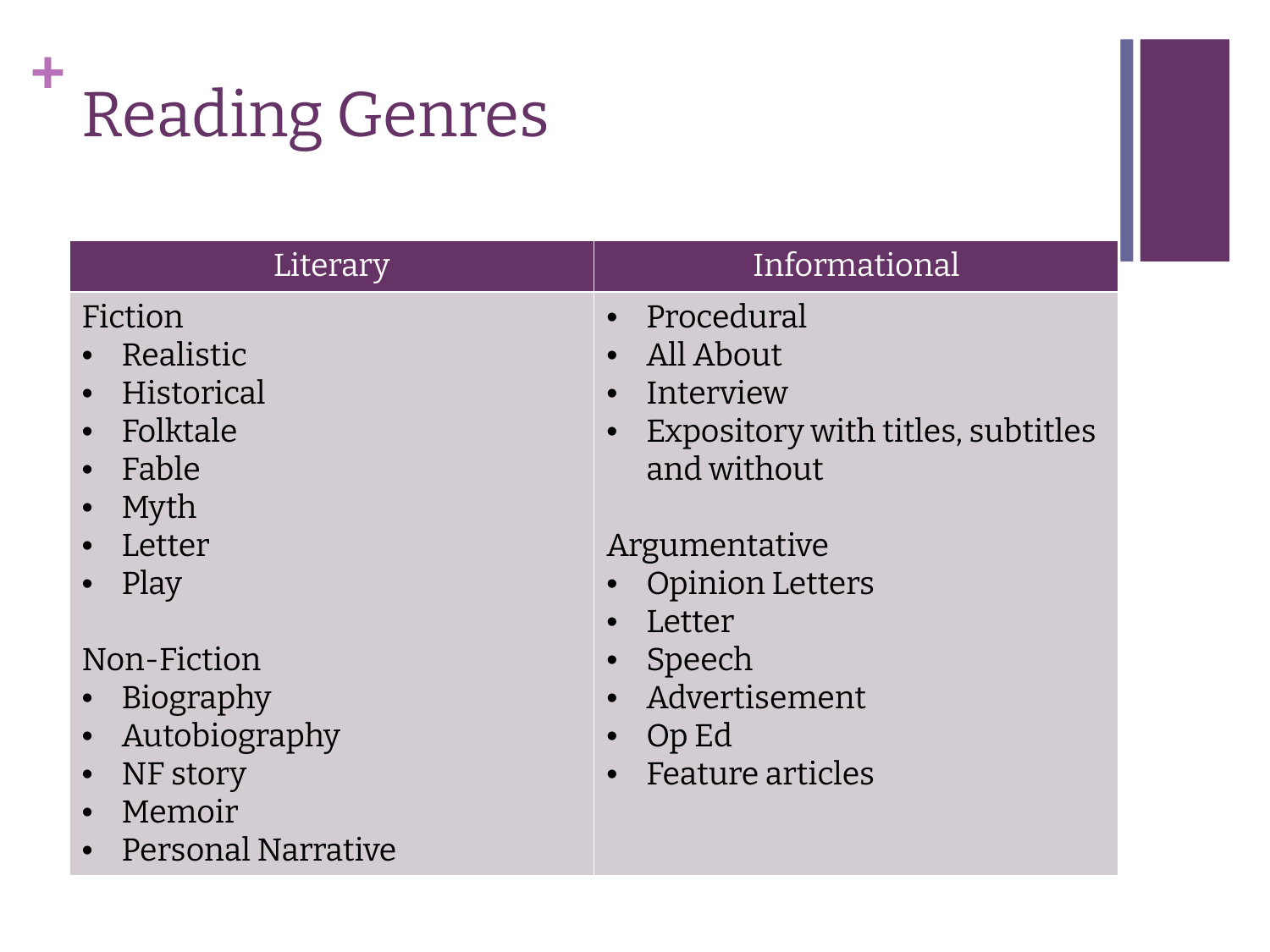

# Reading Genres
| Literary | Informational |
| --- | --- |
| Fiction Realistic Historical Folktale Fable Myth Letter Play Non-Fiction Biography Autobiography NF story Memoir Personal Narrative | Procedural All About Interview Expository with titles, subtitles and without Argumentative Opinion Letters Letter Speech Advertisement Op Ed Feature articles |